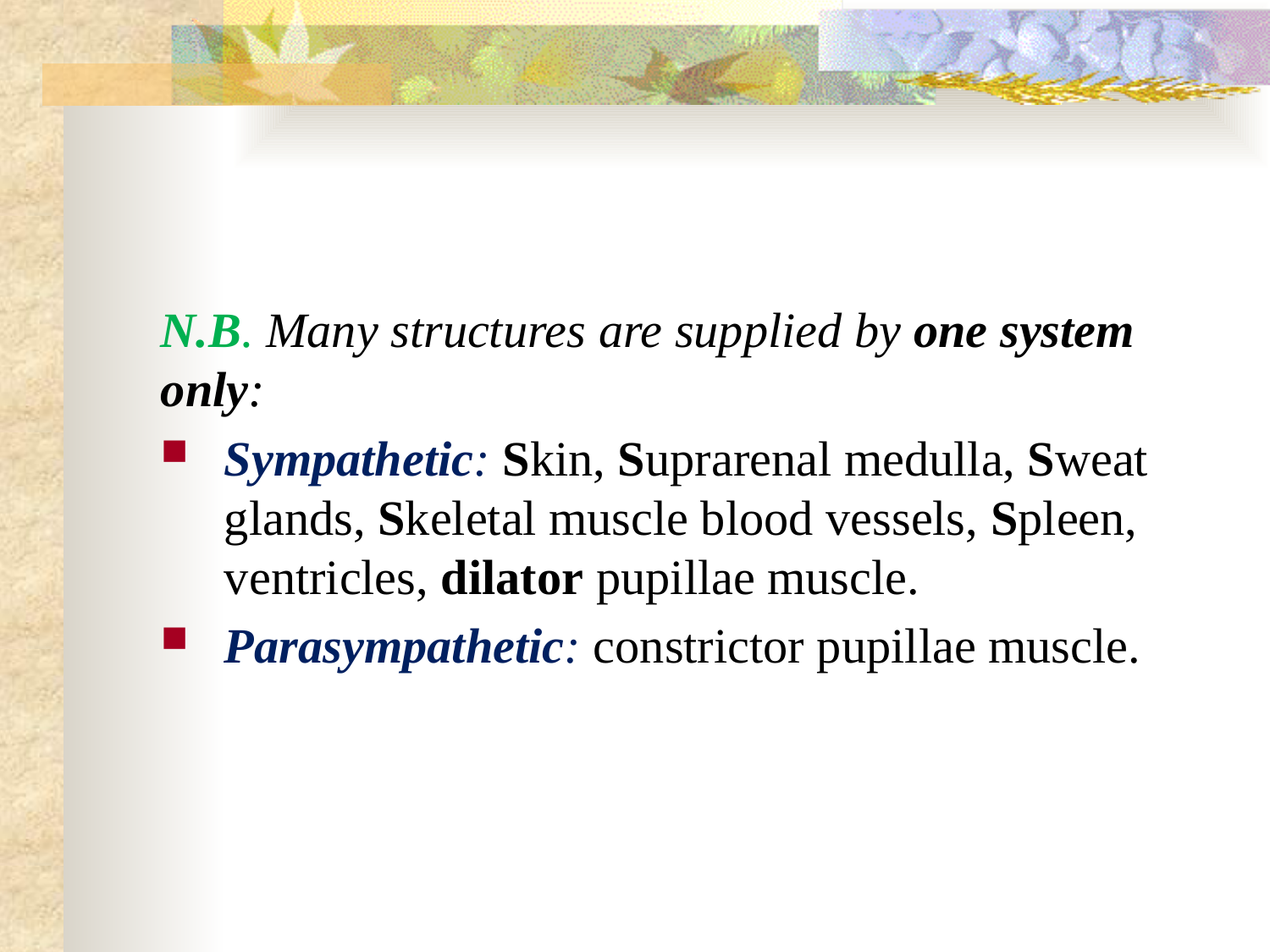

#
N.B. Many structures are supplied by one system only:
Sympathetic: Skin, Suprarenal medulla, Sweat glands, Skeletal muscle blood vessels, Spleen, ventricles, dilator pupillae muscle.
Parasympathetic: constrictor pupillae muscle.